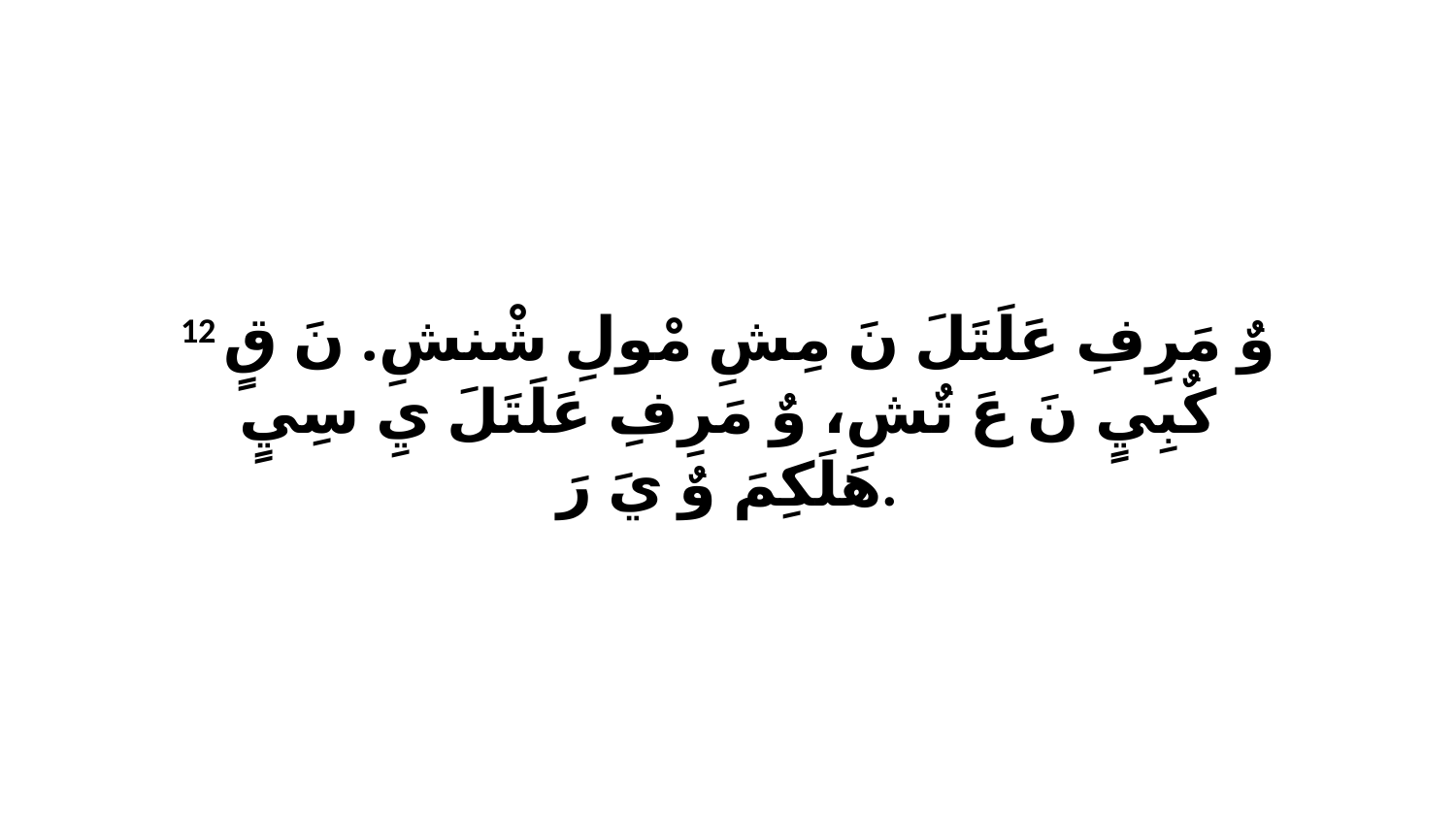

12 وٌ مَرِفِ عَلَتَلَ نَ مِشِ مْولِ شْنشِ. نَ قٍ كٌبِيٍ نَ عَ تٌشِ، وٌ مَرِفِ عَلَتَلَ يِ سِيٍ هَلَكِمَ وٌ يَ رَ.